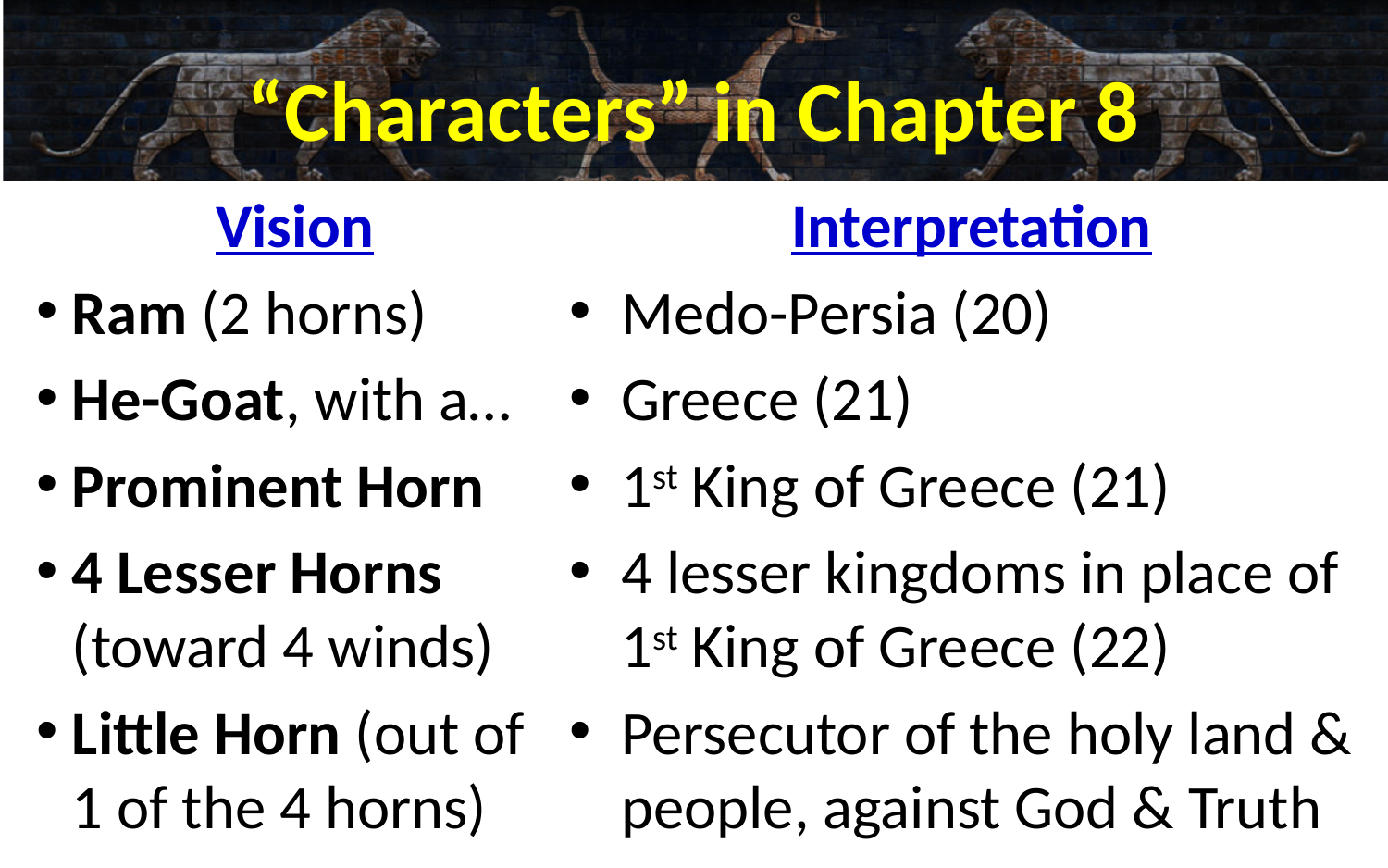

# “Characters” in Chapter 8
Vision
Ram (2 horns)
He-Goat, with a…
Prominent Horn
4 Lesser Horns (toward 4 winds)
Little Horn (out of 1 of the 4 horns)
Interpretation
Medo-Persia (20)
Greece (21)
1st King of Greece (21)
4 lesser kingdoms in place of 1st King of Greece (22)
Persecutor of the holy land & people, against God & Truth